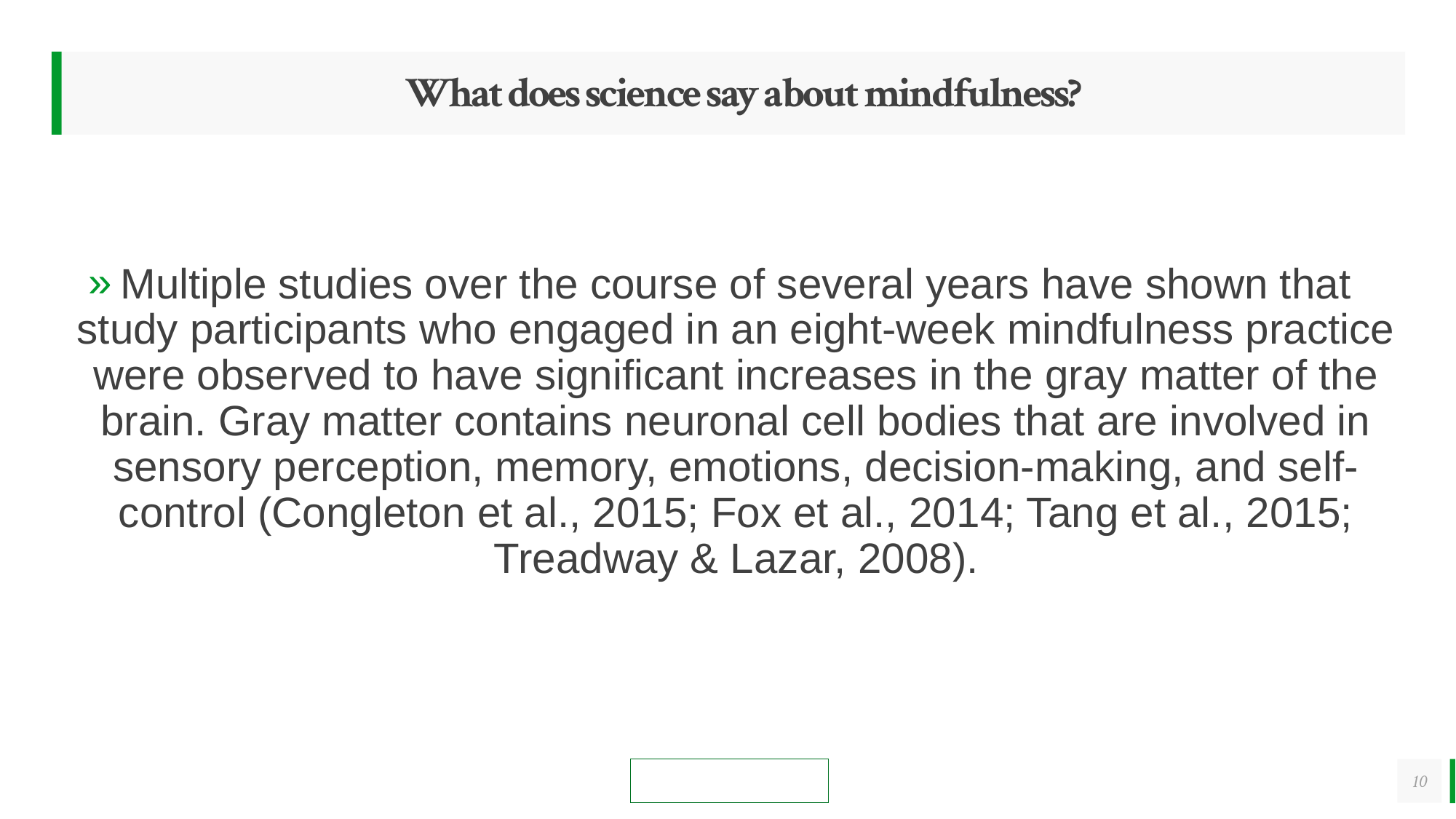

# What does science say about mindfulness?

Multiple studies over the course of several years have shown that study participants who engaged in an eight-week mindfulness practice were observed to have significant increases in the gray matter of the brain. Gray matter contains neuronal cell bodies that are involved in sensory perception, memory, emotions, decision-making, and self-control (Congleton et al., 2015; Fox et al., 2014; Tang et al., 2015; Treadway & Lazar, 2008).

10